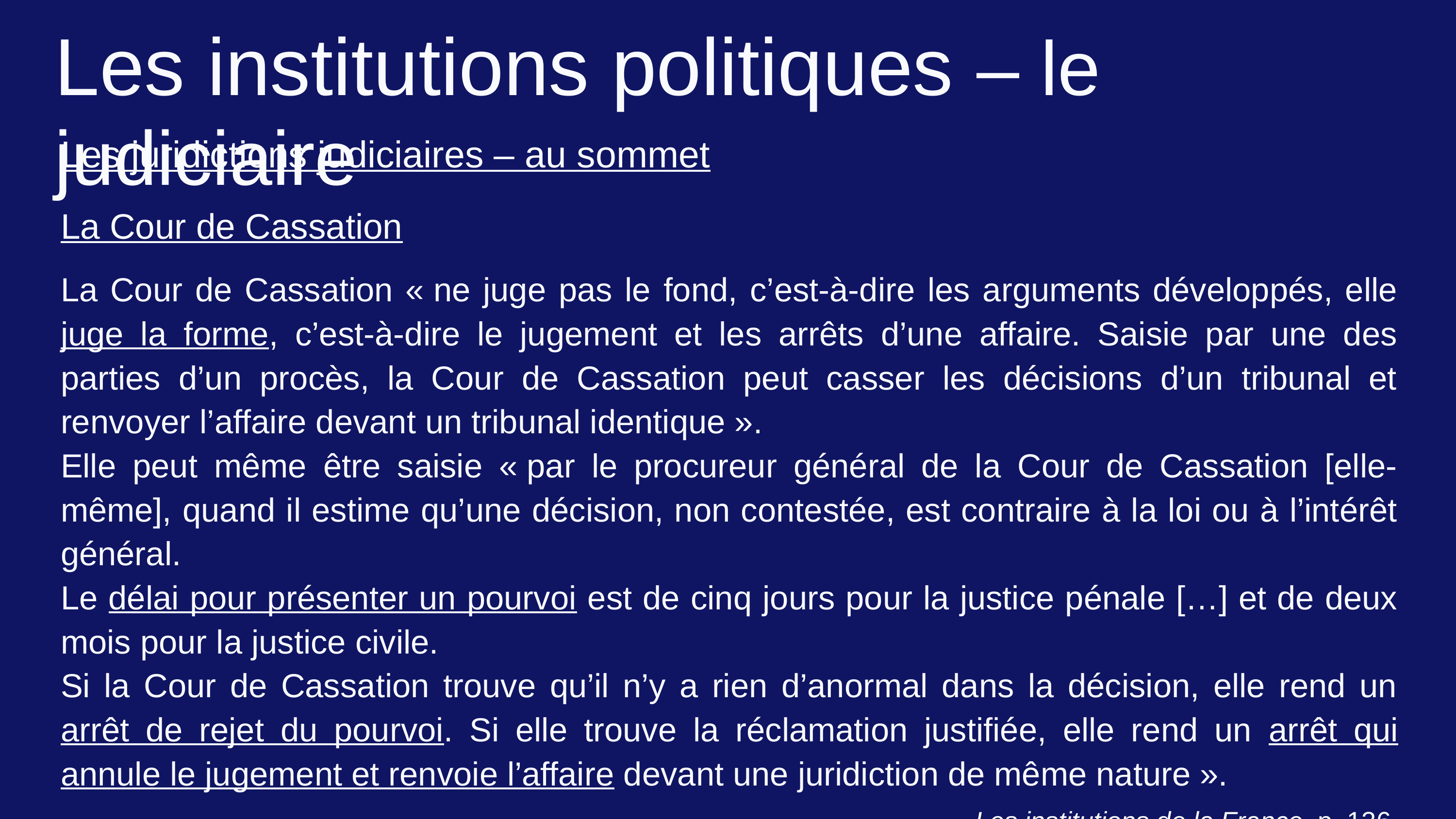

Les institutions politiques – le judiciaire
Les juridictions judiciaires – au sommet
La Cour de Cassation
La Cour de Cassation « ne juge pas le fond, c’est-à-dire les arguments développés, elle juge la forme, c’est-à-dire le jugement et les arrêts d’une affaire. Saisie par une des parties d’un procès, la Cour de Cassation peut casser les décisions d’un tribunal et renvoyer l’affaire devant un tribunal identique ».
Elle peut même être saisie « par le procureur général de la Cour de Cassation [elle-même], quand il estime qu’une décision, non contestée, est contraire à la loi ou à l’intérêt général.
Le délai pour présenter un pourvoi est de cinq jours pour la justice pénale […] et de deux mois pour la justice civile.
Si la Cour de Cassation trouve qu’il n’y a rien d’anormal dans la décision, elle rend un arrêt de rejet du pourvoi. Si elle trouve la réclamation justifiée, elle rend un arrêt qui annule le jugement et renvoie l’affaire devant une juridiction de même nature ».
Les institutions de la France, p. 136.